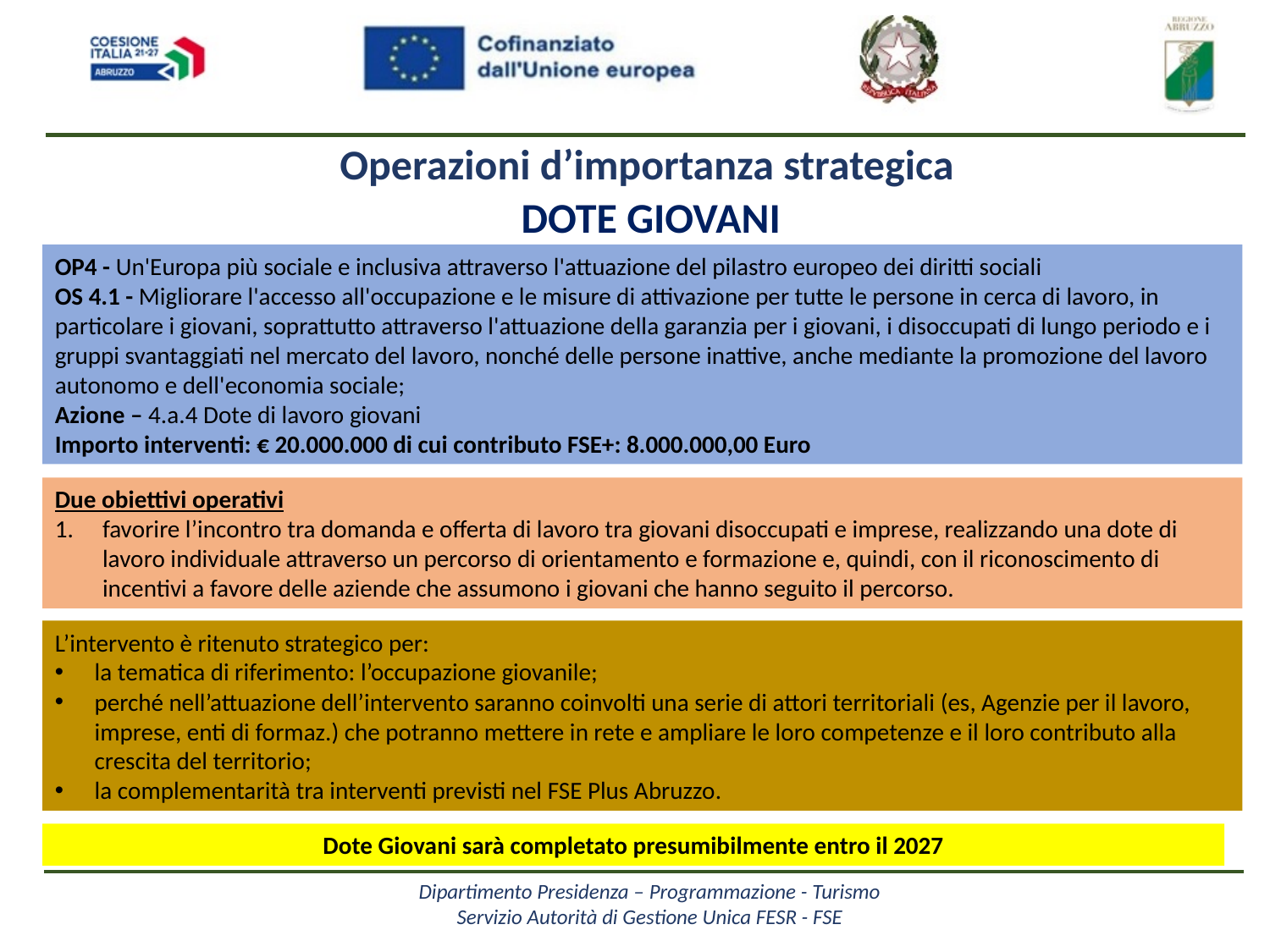

Operazioni d’importanza strategica
Dote Giovani
OP4 - Un'Europa più sociale e inclusiva attraverso l'attuazione del pilastro europeo dei diritti sociali
OS 4.1 - Migliorare l'accesso all'occupazione e le misure di attivazione per tutte le persone in cerca di lavoro, in particolare i giovani, soprattutto attraverso l'attuazione della garanzia per i giovani, i disoccupati di lungo periodo e i gruppi svantaggiati nel mercato del lavoro, nonché delle persone inattive, anche mediante la promozione del lavoro autonomo e dell'economia sociale;
Azione – 4.a.4 Dote di lavoro giovani
Importo interventi: € 20.000.000 di cui contributo FSE+: 8.000.000,00 Euro
Due obiettivi operativi
favorire l’incontro tra domanda e offerta di lavoro tra giovani disoccupati e imprese, realizzando una dote di lavoro individuale attraverso un percorso di orientamento e formazione e, quindi, con il riconoscimento di incentivi a favore delle aziende che assumono i giovani che hanno seguito il percorso.
L’intervento è ritenuto strategico per:
la tematica di riferimento: l’occupazione giovanile;
perché nell’attuazione dell’intervento saranno coinvolti una serie di attori territoriali (es, Agenzie per il lavoro, imprese, enti di formaz.) che potranno mettere in rete e ampliare le loro competenze e il loro contributo alla crescita del territorio;
la complementarità tra interventi previsti nel FSE Plus Abruzzo.
Dote Giovani sarà completato presumibilmente entro il 2027